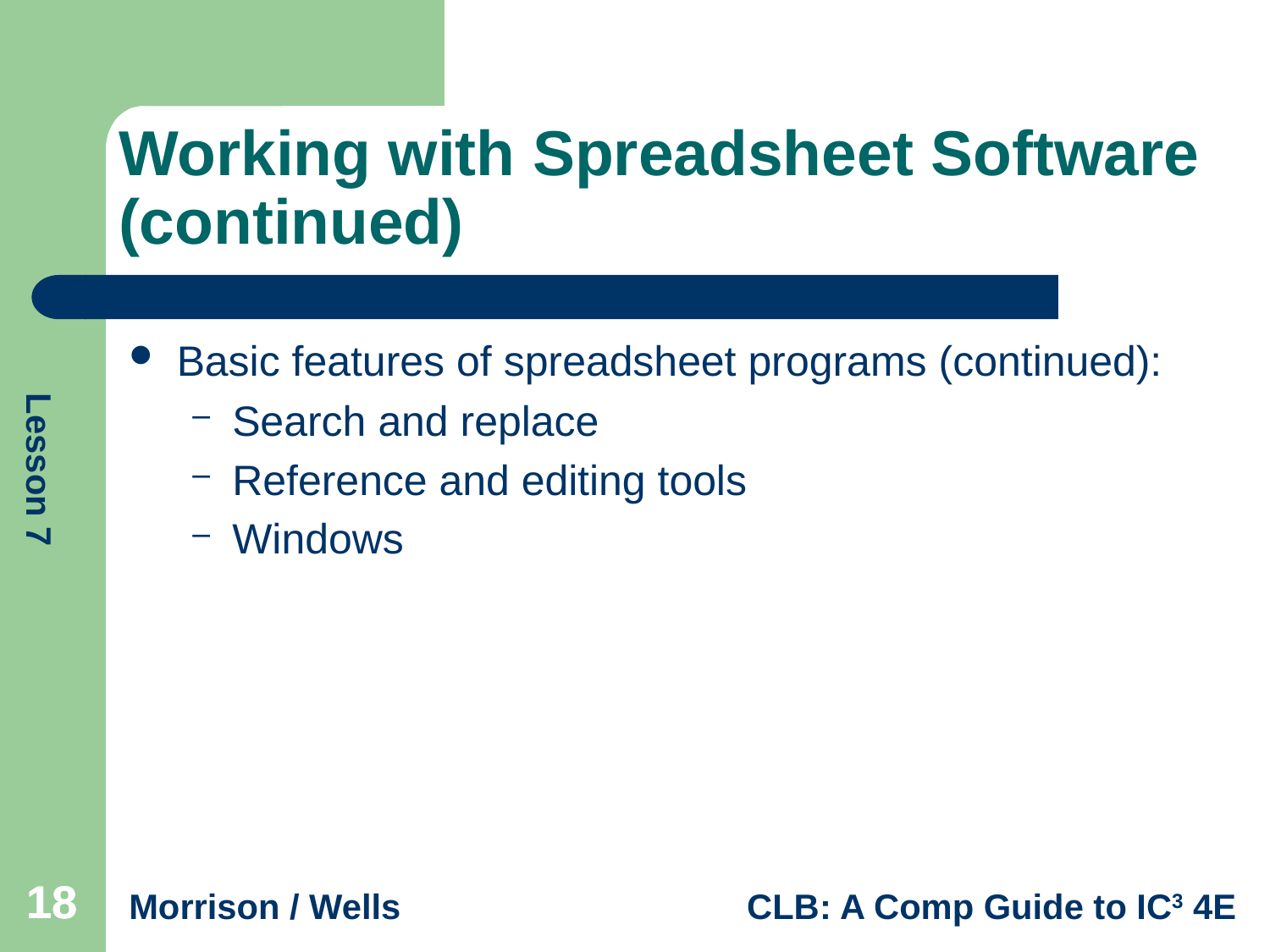

# Working with Spreadsheet Software (continued)
Basic features of spreadsheet programs (continued):
Search and replace
Reference and editing tools
Windows

18
18
18